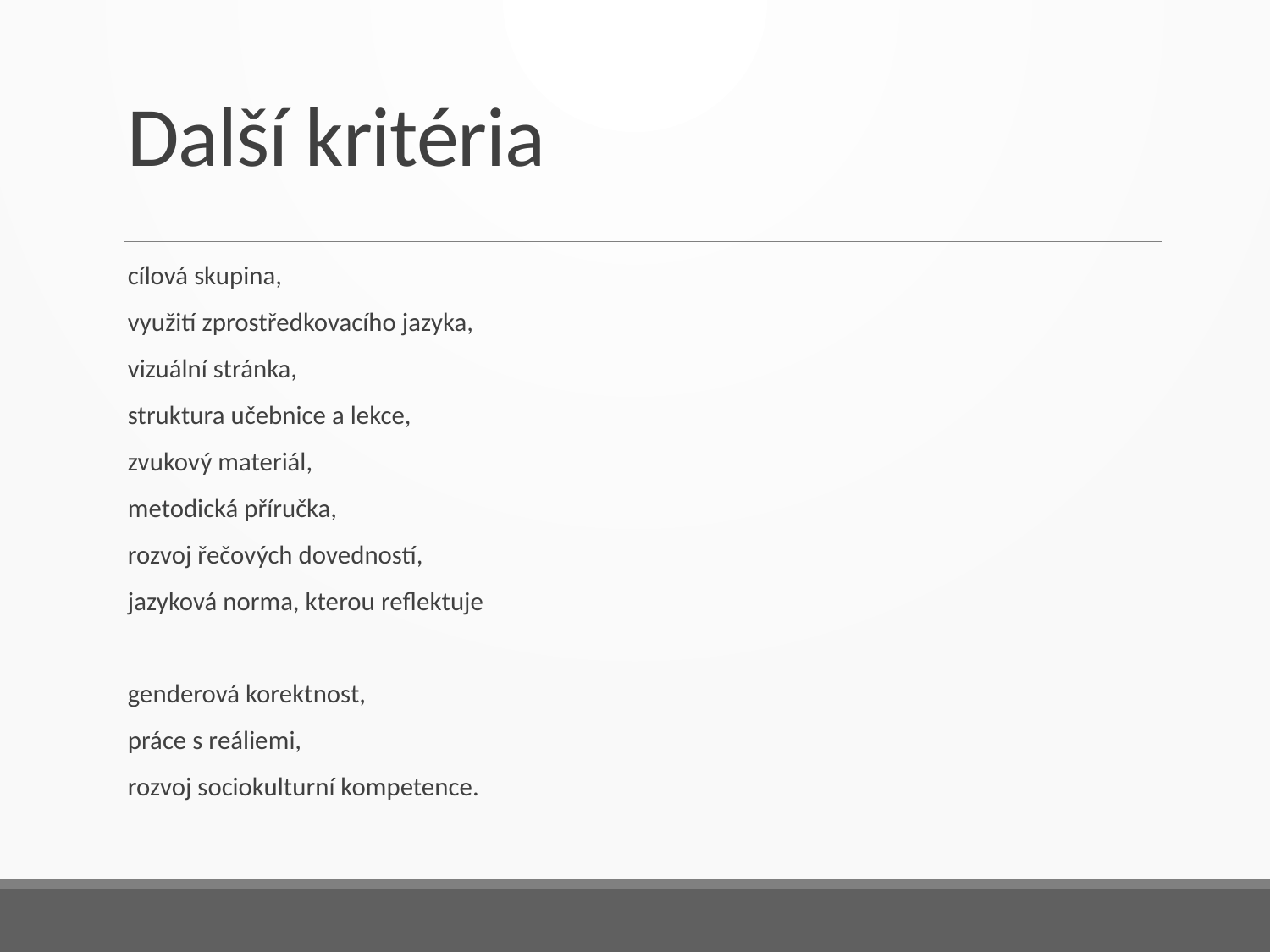

# Další kritéria
cílová skupina,
využití zprostředkovacího jazyka,
vizuální stránka,
struktura učebnice a lekce,
zvukový materiál,
metodická příručka,
rozvoj řečových dovedností,
jazyková norma, kterou reflektuje

genderová korektnost,
práce s reáliemi,
rozvoj sociokulturní kompetence.